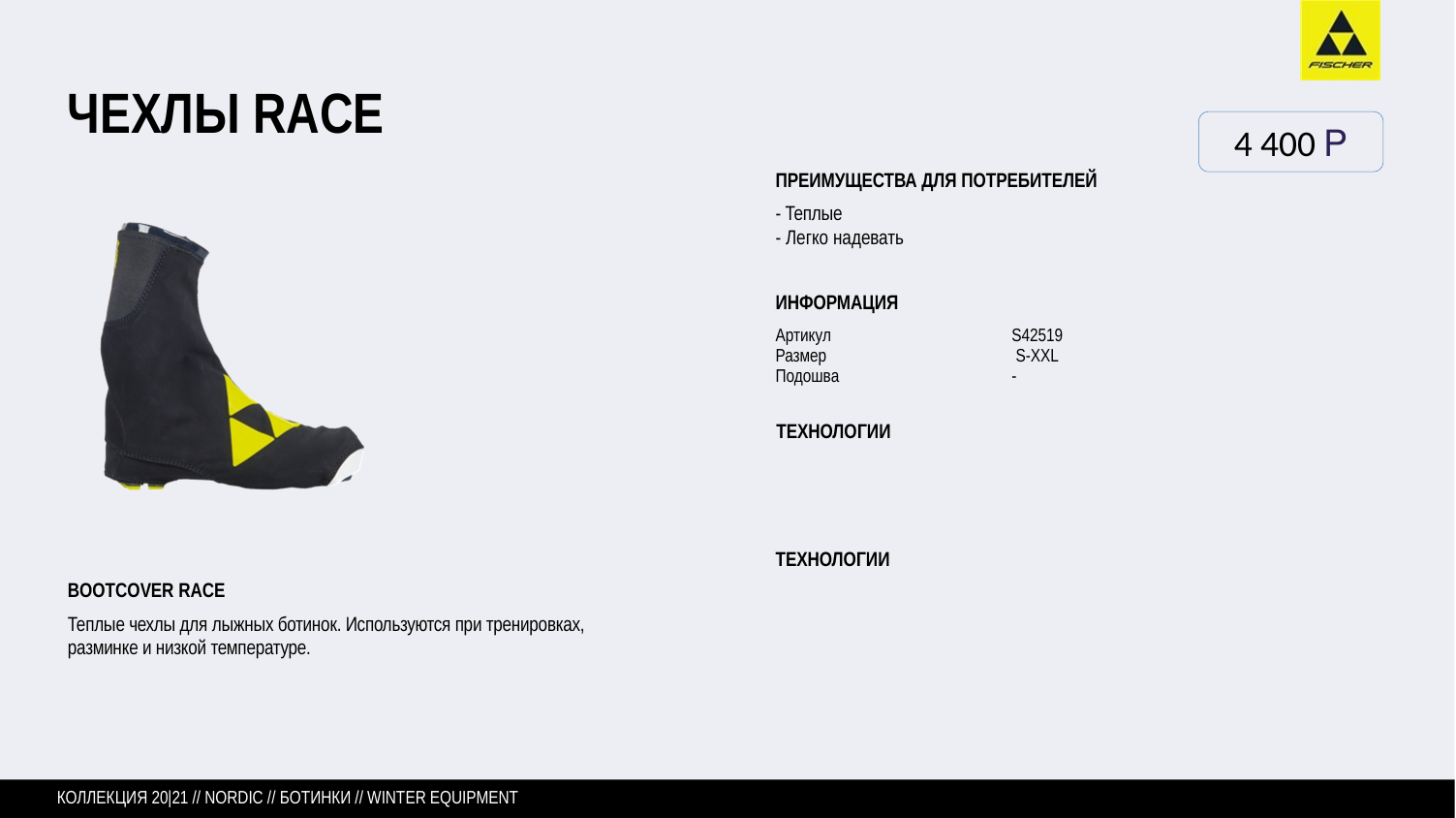

# ЧЕХЛЫ RACE
4 400 P
ПРЕИМУЩЕСТВА ДЛЯ ПОТРЕБИТЕЛЕЙ
- Теплые
- Легко надевать

ИНФОРМАЦИЯ
Артикул Размер
Подошва
S42519  S-XXL
-
ТЕХНОЛОГИИ
ТЕХНОЛОГИИ
BOOTCOVER RACE
Теплые чехлы для лыжных ботинок. Используются при тренировках, разминке и низкой температуре.

КОЛЛЕКЦИЯ 20|21 // NORDIC // БОТИНКИ // WINTER EQUIPMENT